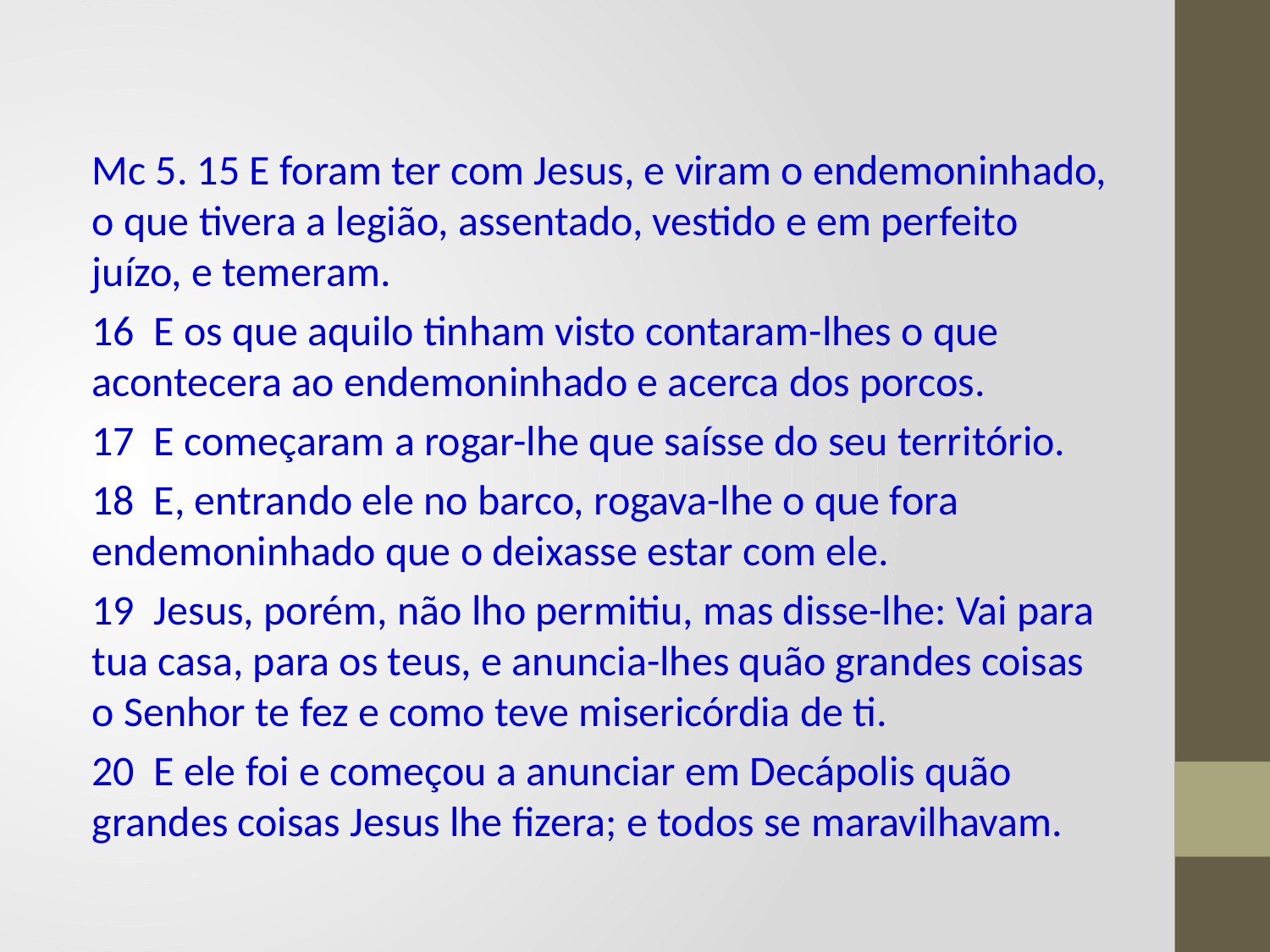

Mc 5. 15 E foram ter com Jesus, e viram o endemoninhado, o que tivera a legião, assentado, vestido e em perfeito juízo, e temeram.
16  E os que aquilo tinham visto contaram-lhes o que acontecera ao endemoninhado e acerca dos porcos.
17  E começaram a rogar-lhe que saísse do seu território.
18  E, entrando ele no barco, rogava-lhe o que fora endemoninhado que o deixasse estar com ele.
19  Jesus, porém, não lho permitiu, mas disse-lhe: Vai para tua casa, para os teus, e anuncia-lhes quão grandes coisas o Senhor te fez e como teve misericórdia de ti.
20  E ele foi e começou a anunciar em Decápolis quão grandes coisas Jesus lhe fizera; e todos se maravilhavam.